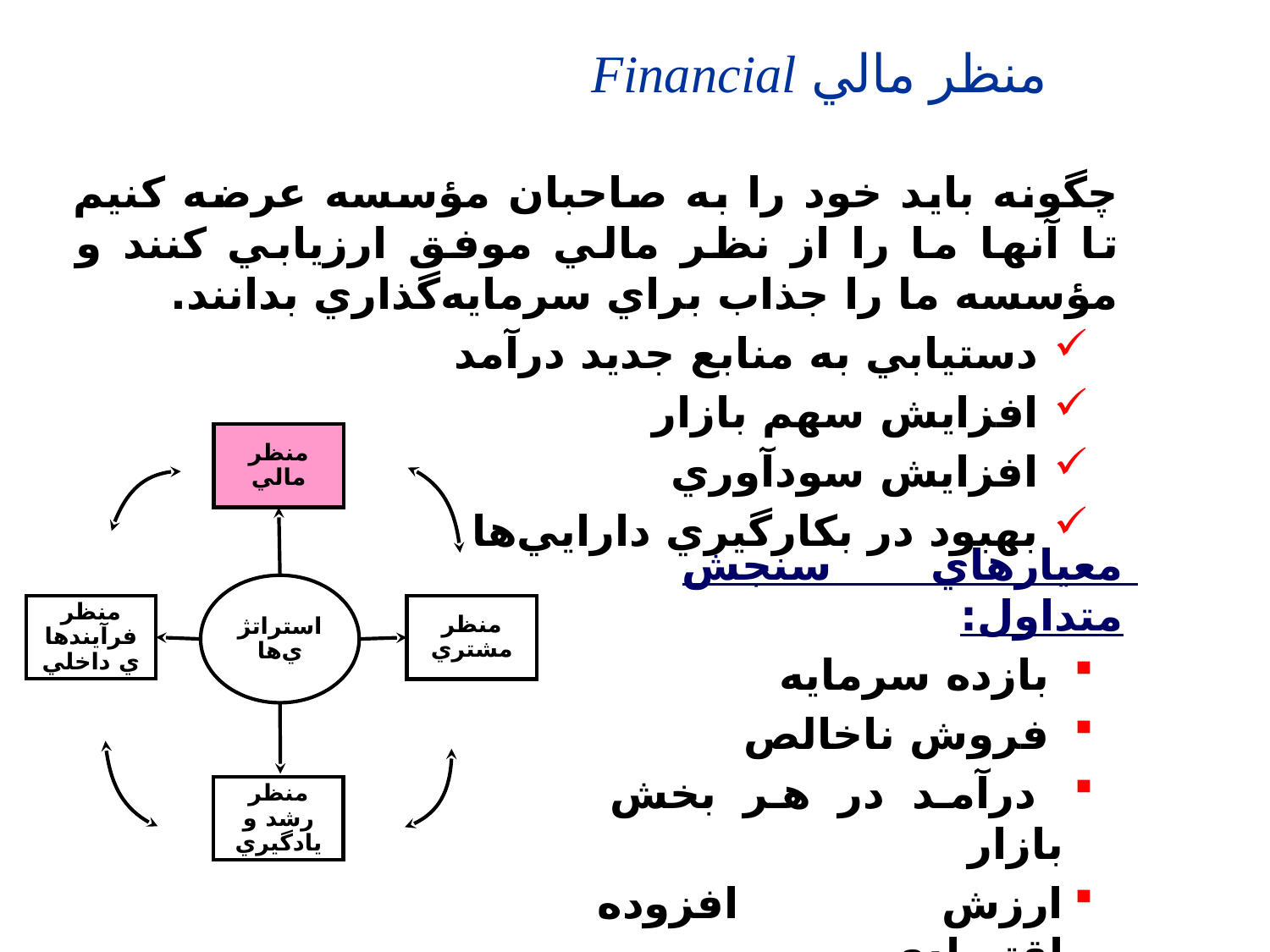

منظر مالي Financial
چگونه بايد خود را به صاحبان مؤسسه عرضه كنيم تا آنها ما را از نظر مالي موفق ارزيابي كنند و مؤسسه ما را جذاب براي سرمايه‌گذاري بدانند.
 دستيابي به منابع جديد درآمد
 افزايش سهم بازار
 افزايش سودآوري
 بهبود در بكارگيري دارايي‌ها
منظر مالي

استراتژي‌ها
منظر فرآيندهاي داخلي
منظر مشتري

منظر رشد و يادگيري
معيارهاي سنجش متداول:
 بازده سرمايه
 فروش ناخالص
 درآمد در هر بخش بازار
ارزش افزوده اقتصادي